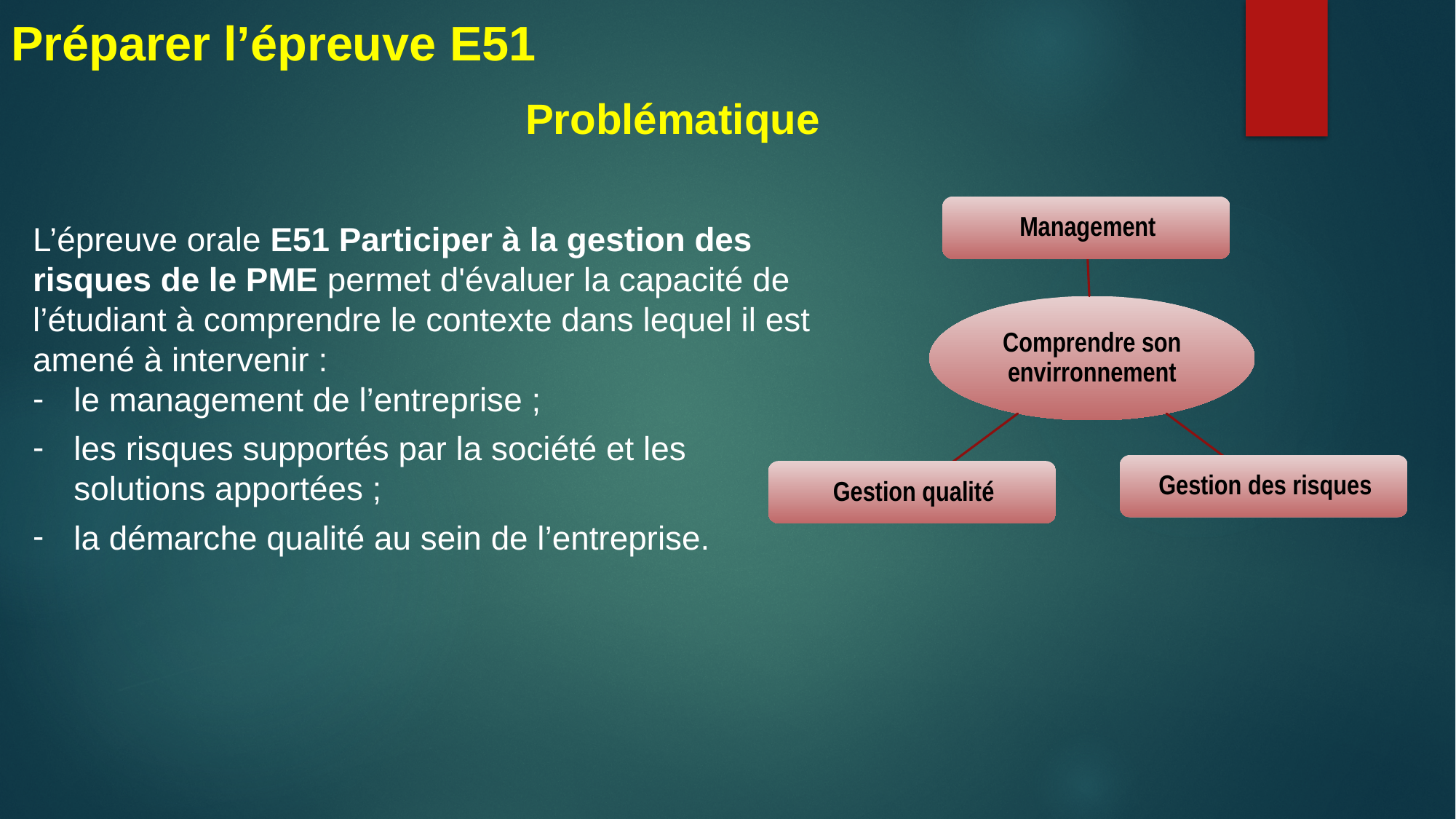

Préparer l’épreuve E51
 Problématique

Comprendre son envirronnement

Management

Gestion des risques

Gestion qualité
L’épreuve orale E51 Participer à la gestion des risques de le PME permet d'évaluer la capacité de l’étudiant à comprendre le contexte dans lequel il est amené à intervenir :
le management de l’entreprise ;
les risques supportés par la société et les solutions apportées ;
la démarche qualité au sein de l’entreprise.